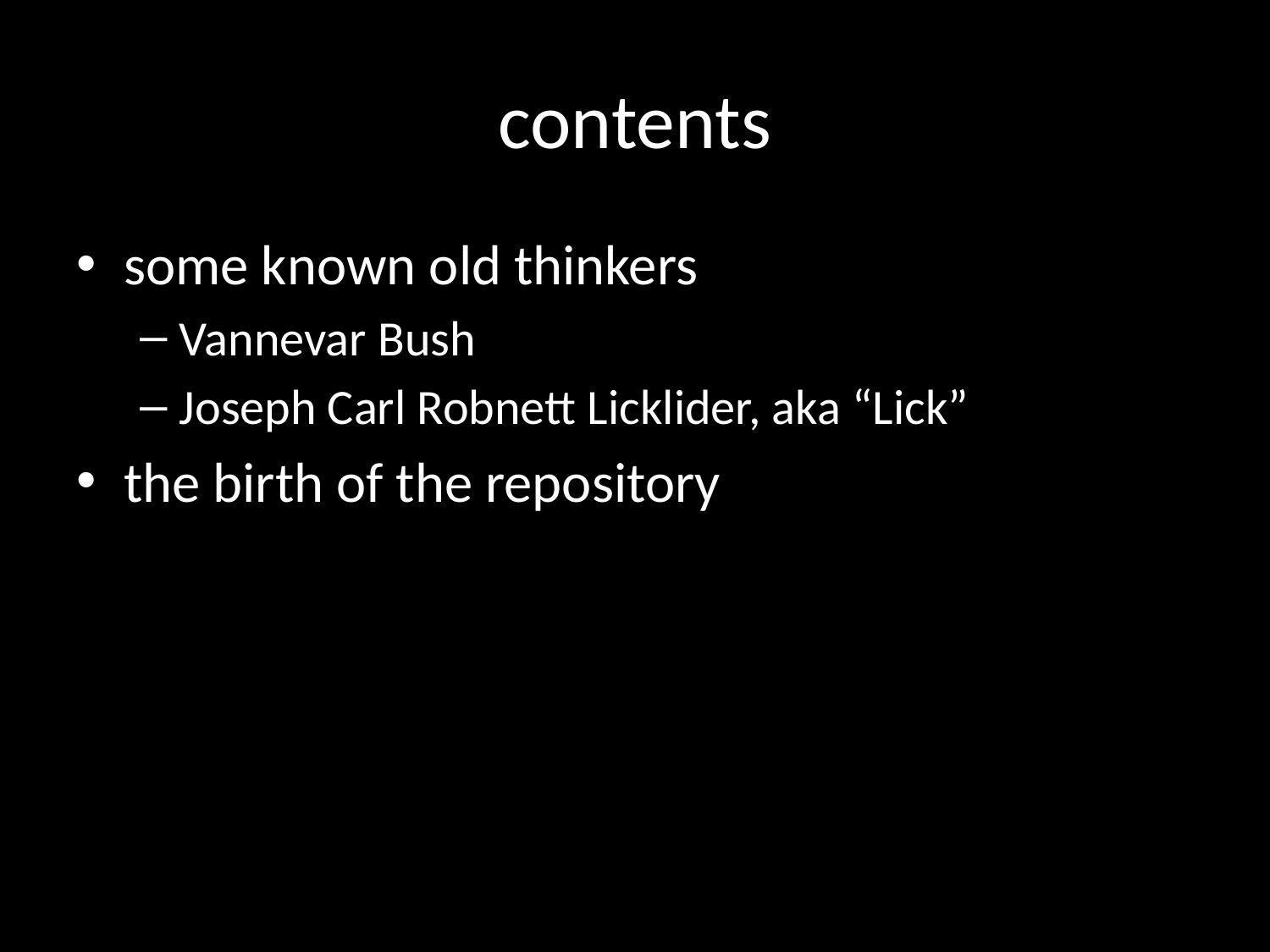

# contents
some known old thinkers
Vannevar Bush
Joseph Carl Robnett Licklider, aka “Lick”
the birth of the repository